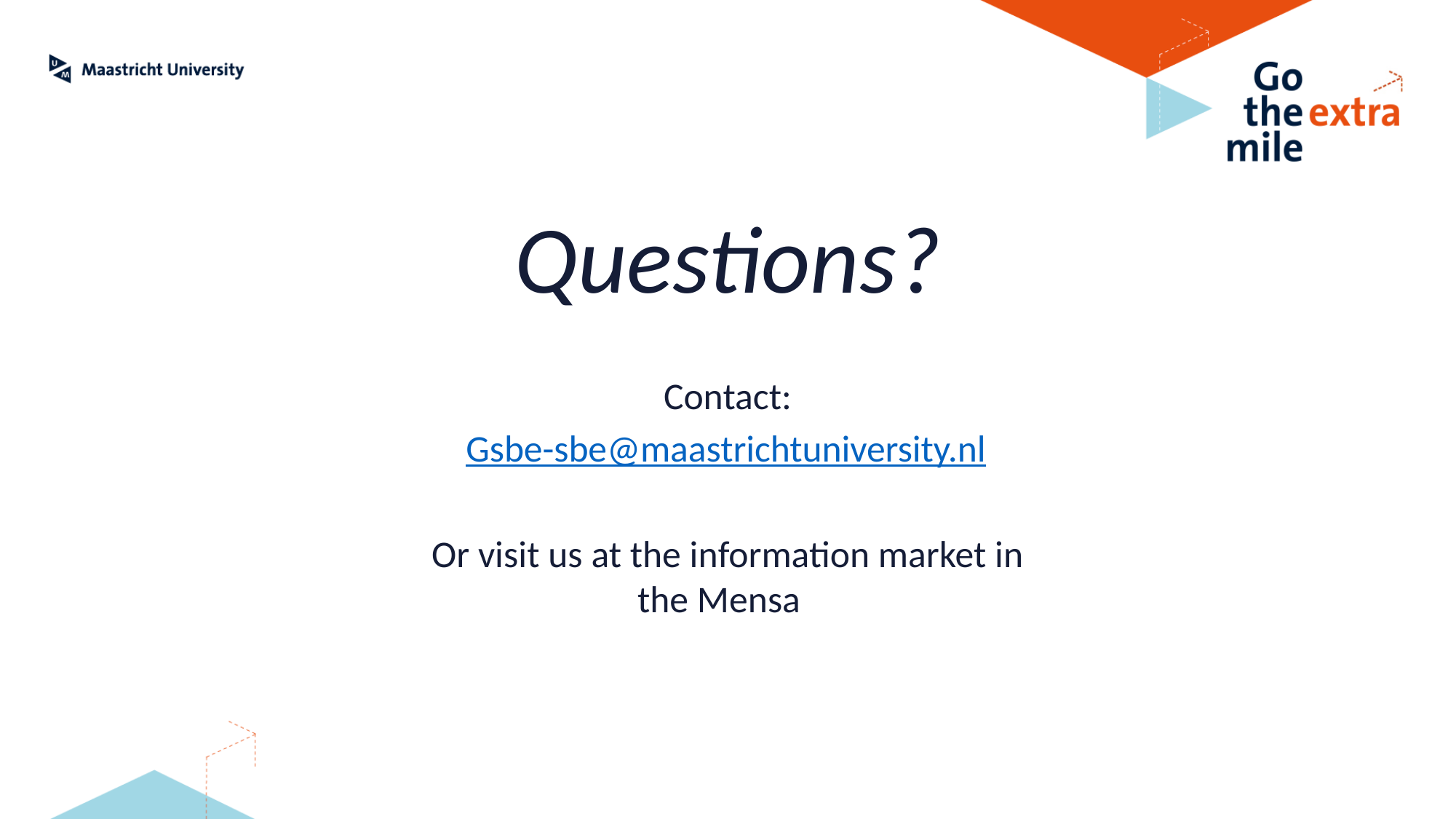

Questions?

Contact:
Gsbe-sbe@maastrichtuniversity.nl

Or visit us at the information market in the Mensa